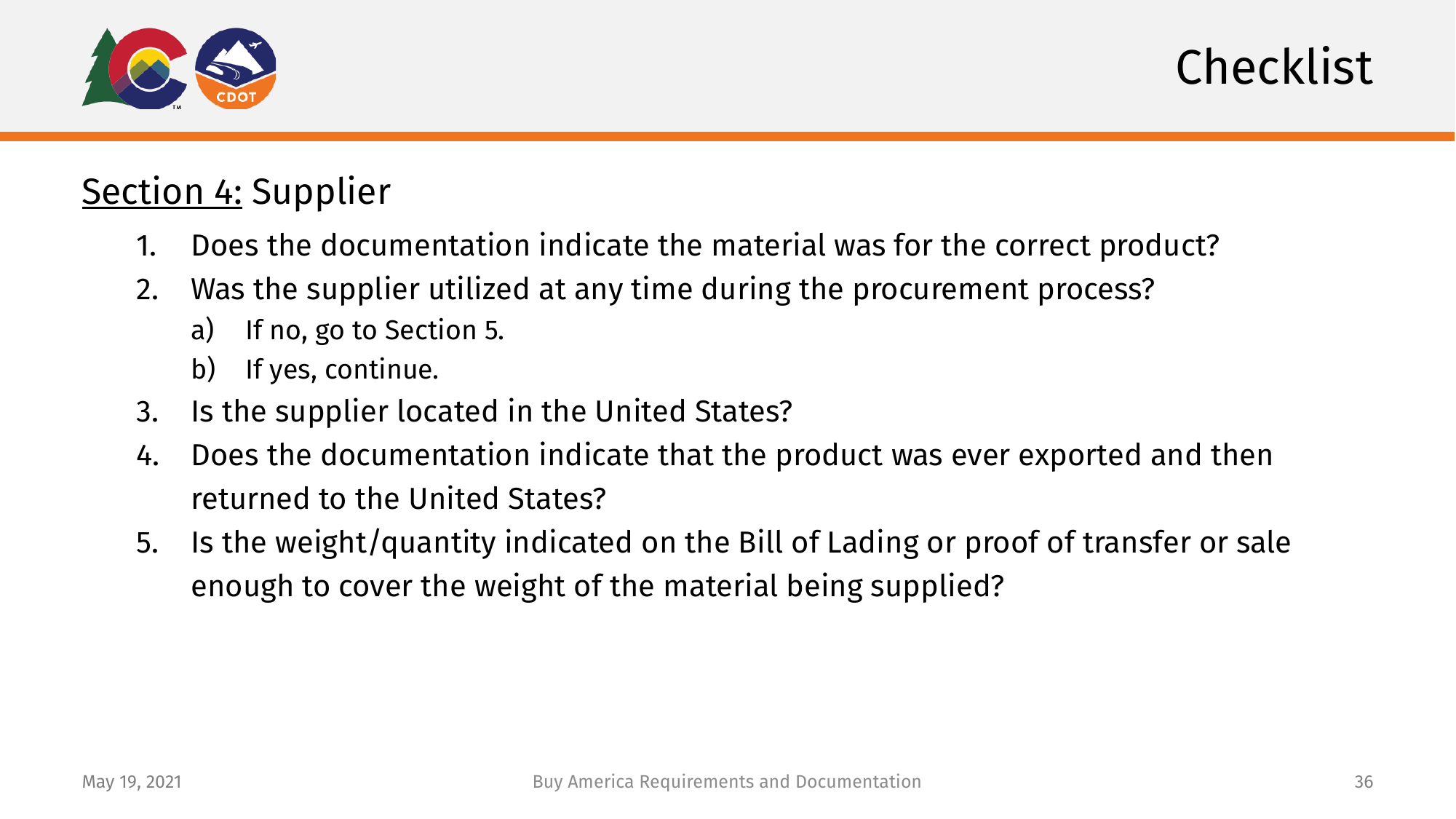

# Checklist
Section 4: Supplier
Does the documentation indicate the material was for the correct product?
Was the supplier utilized at any time during the procurement process?
If no, go to Section 5.
If yes, continue.
Is the supplier located in the United States?
Does the documentation indicate that the product was ever exported and then returned to the United States?
Is the weight/quantity indicated on the Bill of Lading or proof of transfer or sale enough to cover the weight of the material being supplied?

May 19, 2021
Buy America Requirements and Documentation
36